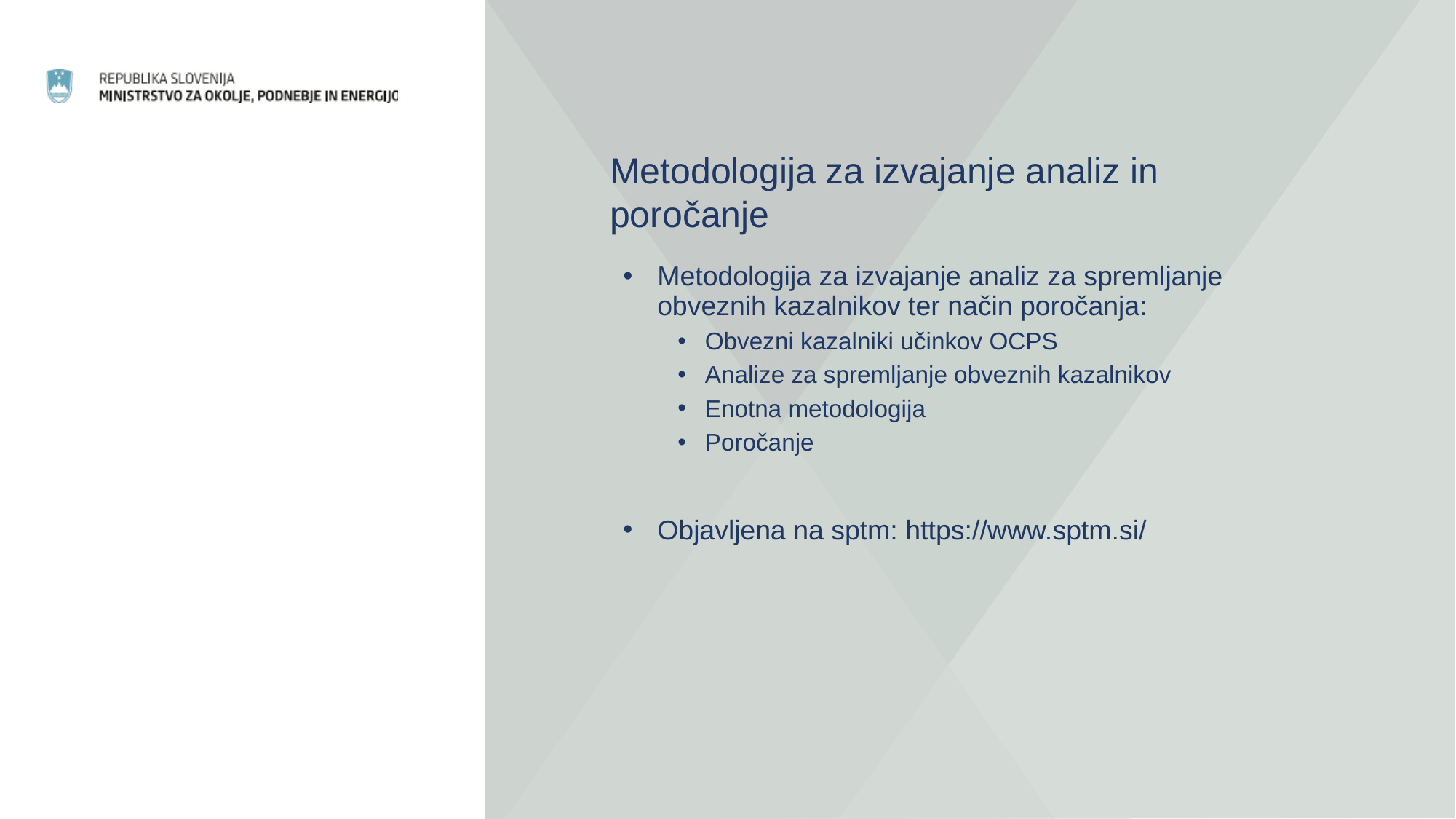

Metodologija za izvajanje analiz in poročanje
Metodologija za izvajanje analiz za spremljanje obveznih kazalnikov ter način poročanja:
Obvezni kazalniki učinkov OCPS
Analize za spremljanje obveznih kazalnikov
Enotna metodologija
Poročanje

Objavljena na sptm: https://www.sptm.si/